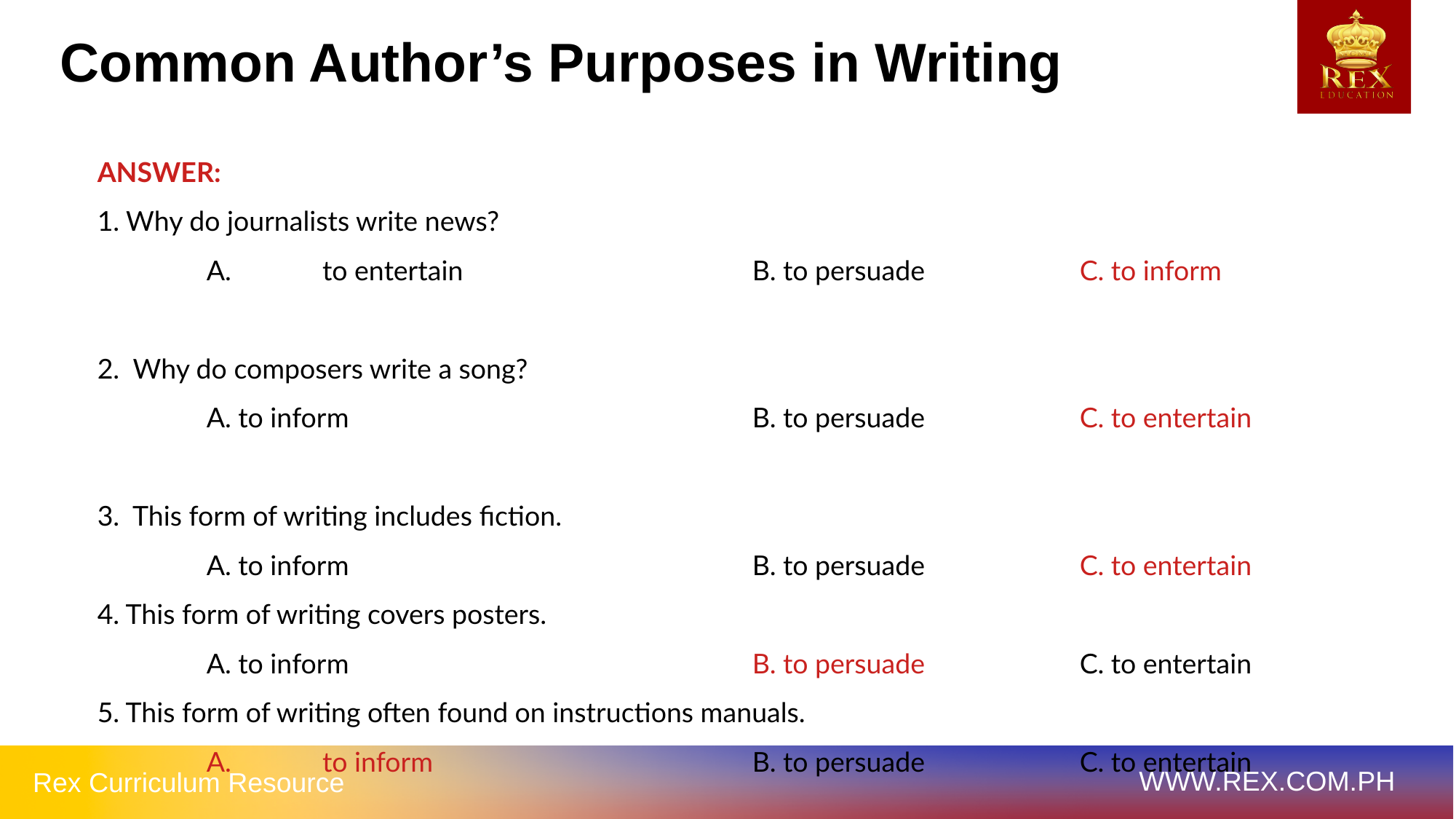

Common Author’s Purposes in Writing
ANSWER:
1. Why do journalists write news?
	A.	 to entertain			B. to persuade		C. to inform
2.  Why do composers write a song?
	A. to inform				B. to persuade		C. to entertain
3.  This form of writing includes fiction.
	A. to inform				B. to persuade		C. to entertain
4. This form of writing covers posters.
	A. to inform				B. to persuade		C. to entertain
5. This form of writing often found on instructions manuals.
	A.	 to inform			B. to persuade		C. to entertain